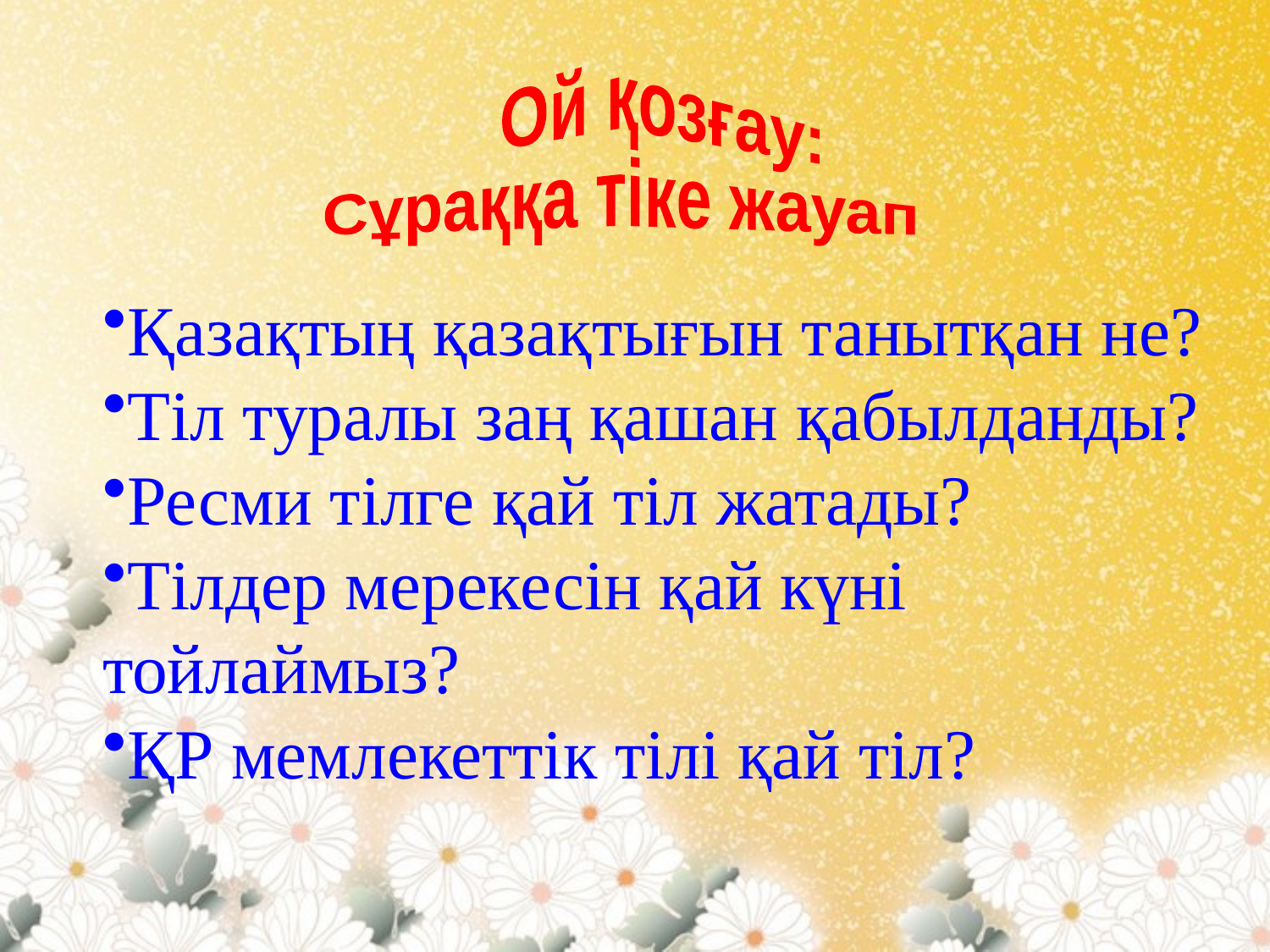

Ой қозғау:
Сұраққа тіке жауап
Қазақтың қазақтығын танытқан не?
Тіл туралы заң қашан қабылданды?
Ресми тілге қай тіл жатады?
Тілдер мерекесін қай күні тойлаймыз?
ҚР мемлекеттік тілі қай тіл?